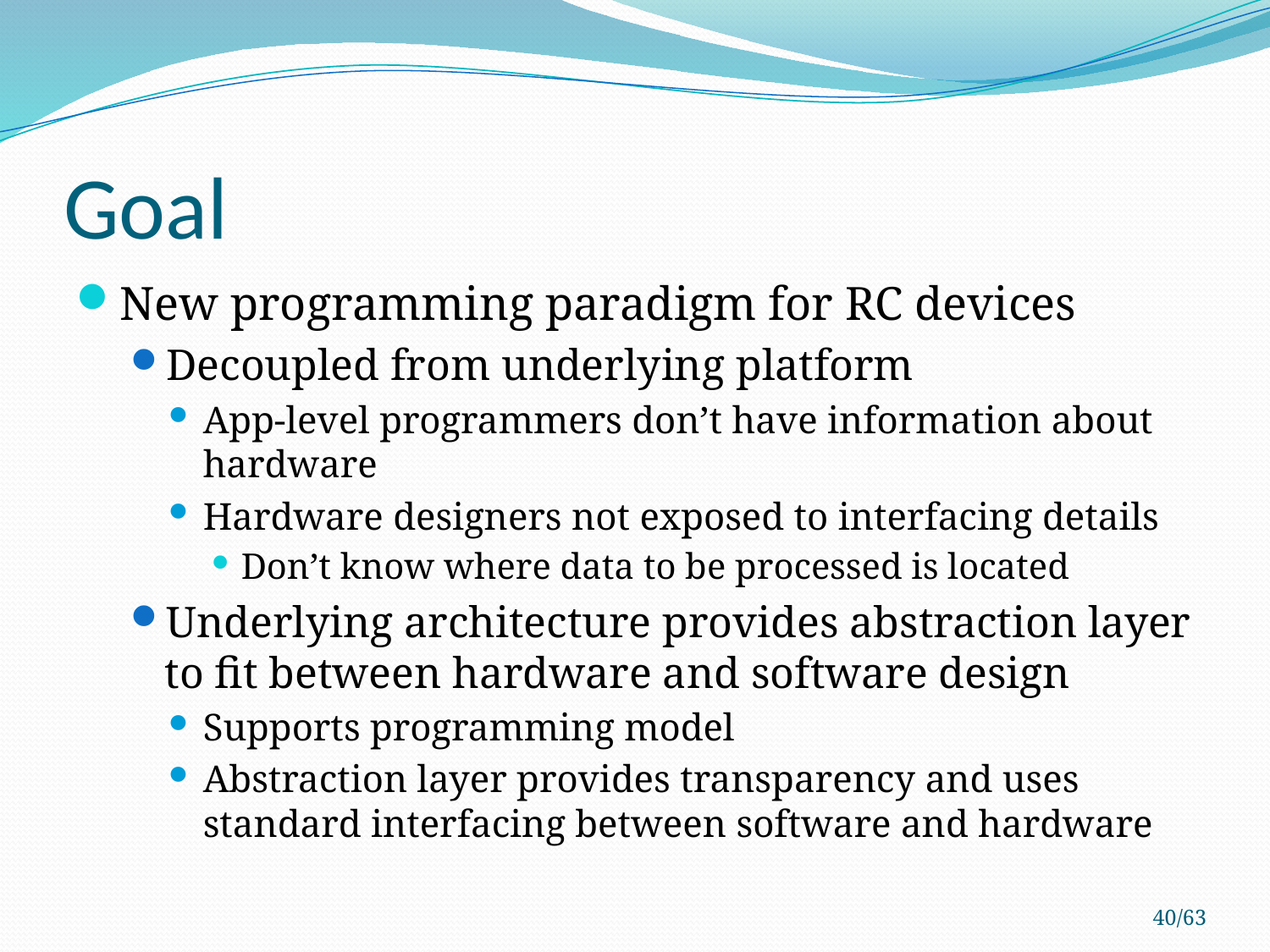

# Goal
New programming paradigm for RC devices
Decoupled from underlying platform
App-level programmers don’t have information about hardware
Hardware designers not exposed to interfacing details
Don’t know where data to be processed is located
Underlying architecture provides abstraction layer to fit between hardware and software design
Supports programming model
Abstraction layer provides transparency and uses standard interfacing between software and hardware
40/63